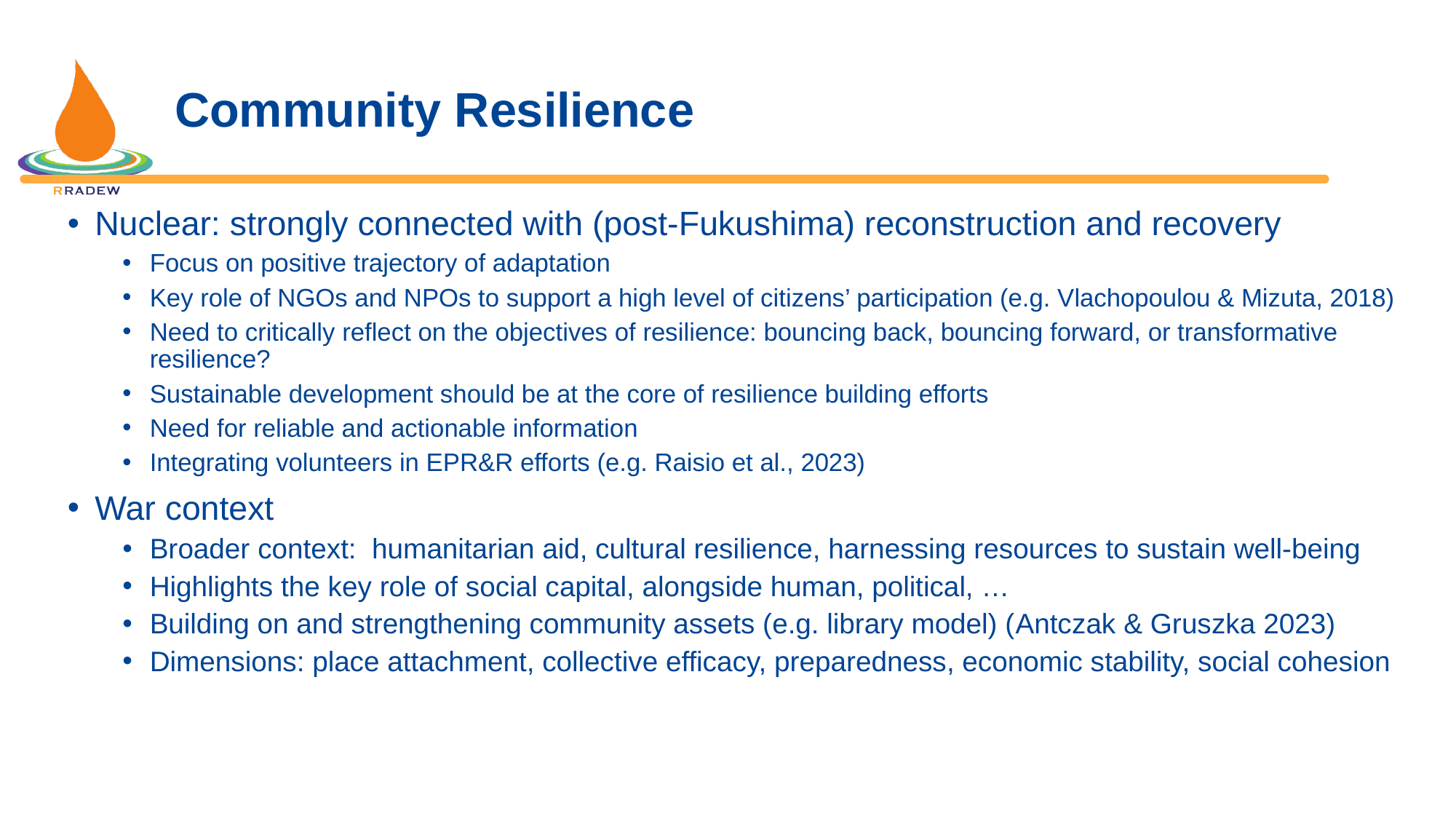

# Community Resilience
Nuclear: strongly connected with (post-Fukushima) reconstruction and recovery
Focus on positive trajectory of adaptation
Key role of NGOs and NPOs to support a high level of citizens’ participation (e.g. Vlachopoulou & Mizuta, 2018)
Need to critically reflect on the objectives of resilience: bouncing back, bouncing forward, or transformative resilience?
Sustainable development should be at the core of resilience building efforts
Need for reliable and actionable information
Integrating volunteers in EPR&R efforts (e.g. Raisio et al., 2023)
War context
Broader context:  humanitarian aid, cultural resilience, harnessing resources to sustain well-being
Highlights the key role of social capital, alongside human, political, …
Building on and strengthening community assets (e.g. library model) (Antczak & Gruszka 2023)
Dimensions: place attachment, collective efficacy, preparedness, economic stability, social cohesion